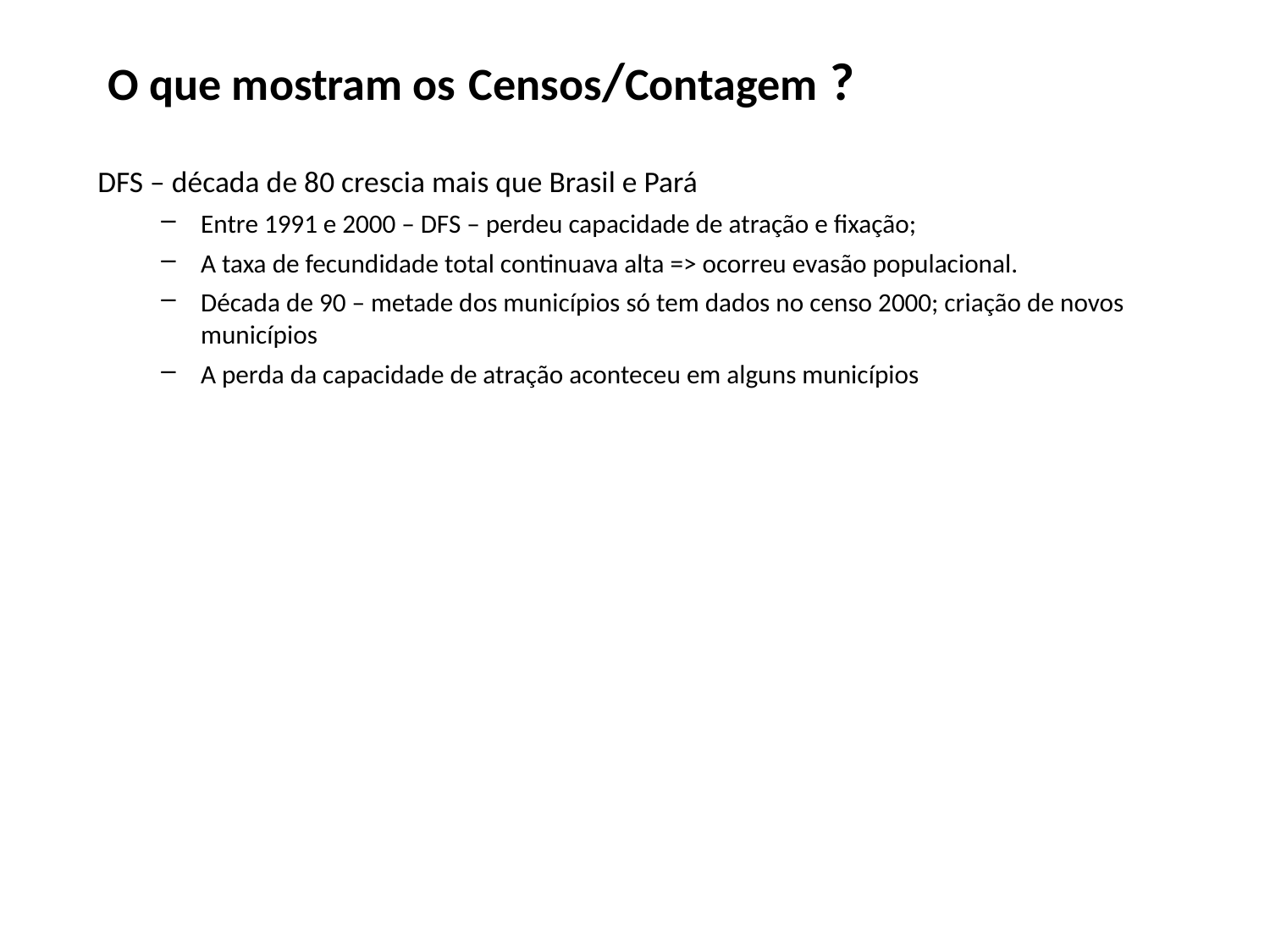

O que mostram os Censos/Contagem ?
DFS – década de 80 crescia mais que Brasil e Pará
Entre 1991 e 2000 – DFS – perdeu capacidade de atração e fixação;
A taxa de fecundidade total continuava alta => ocorreu evasão populacional.
Década de 90 – metade dos municípios só tem dados no censo 2000; criação de novos municípios
A perda da capacidade de atração aconteceu em alguns municípios